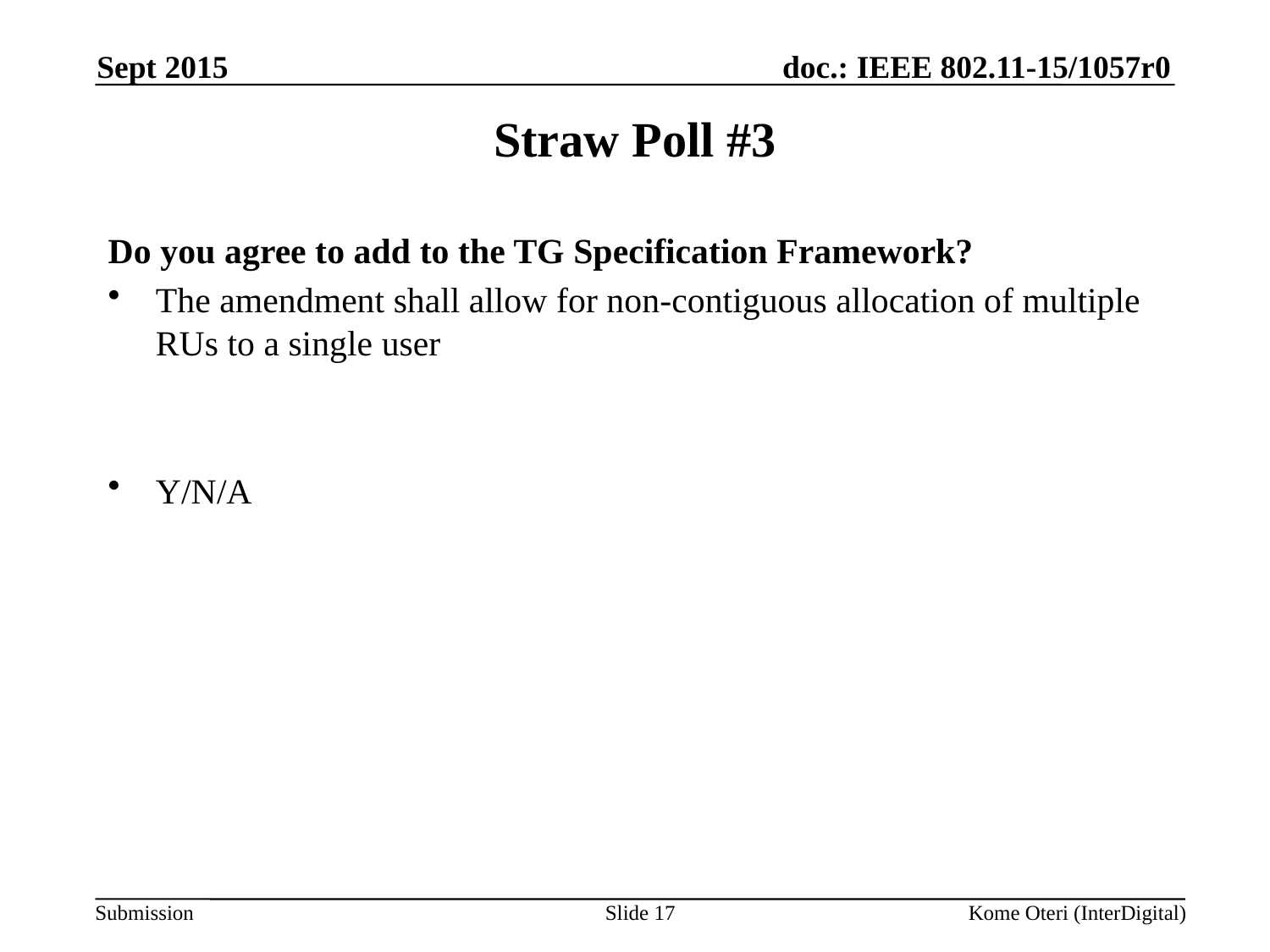

Sept 2015
# Straw Poll #3
Do you agree to add to the TG Specification Framework?
The amendment shall allow for non-contiguous allocation of multiple RUs to a single user

Y/N/A
Slide 17
Kome Oteri (InterDigital)